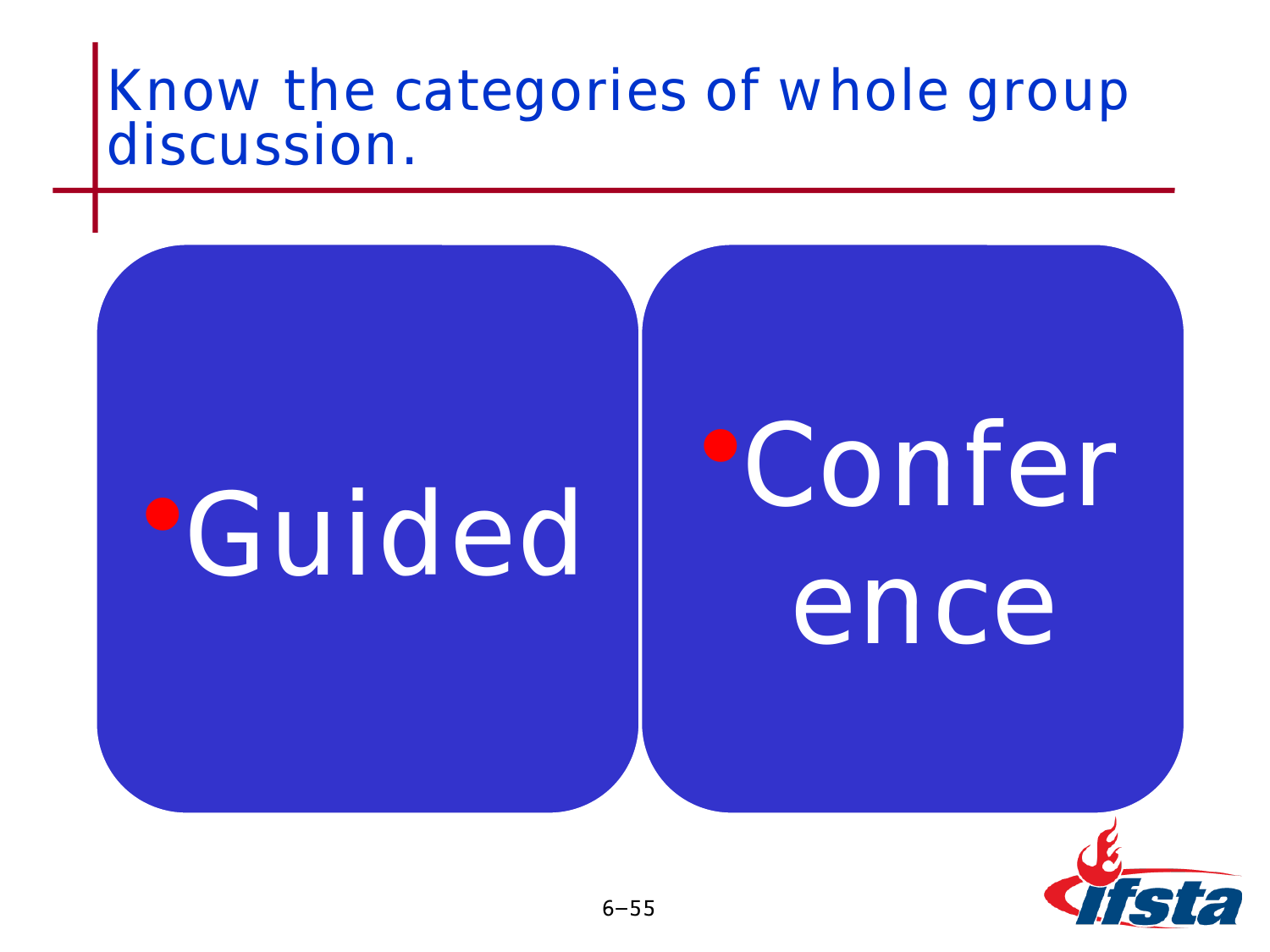

# Know the categories of whole group discussion.
Guided
6–55